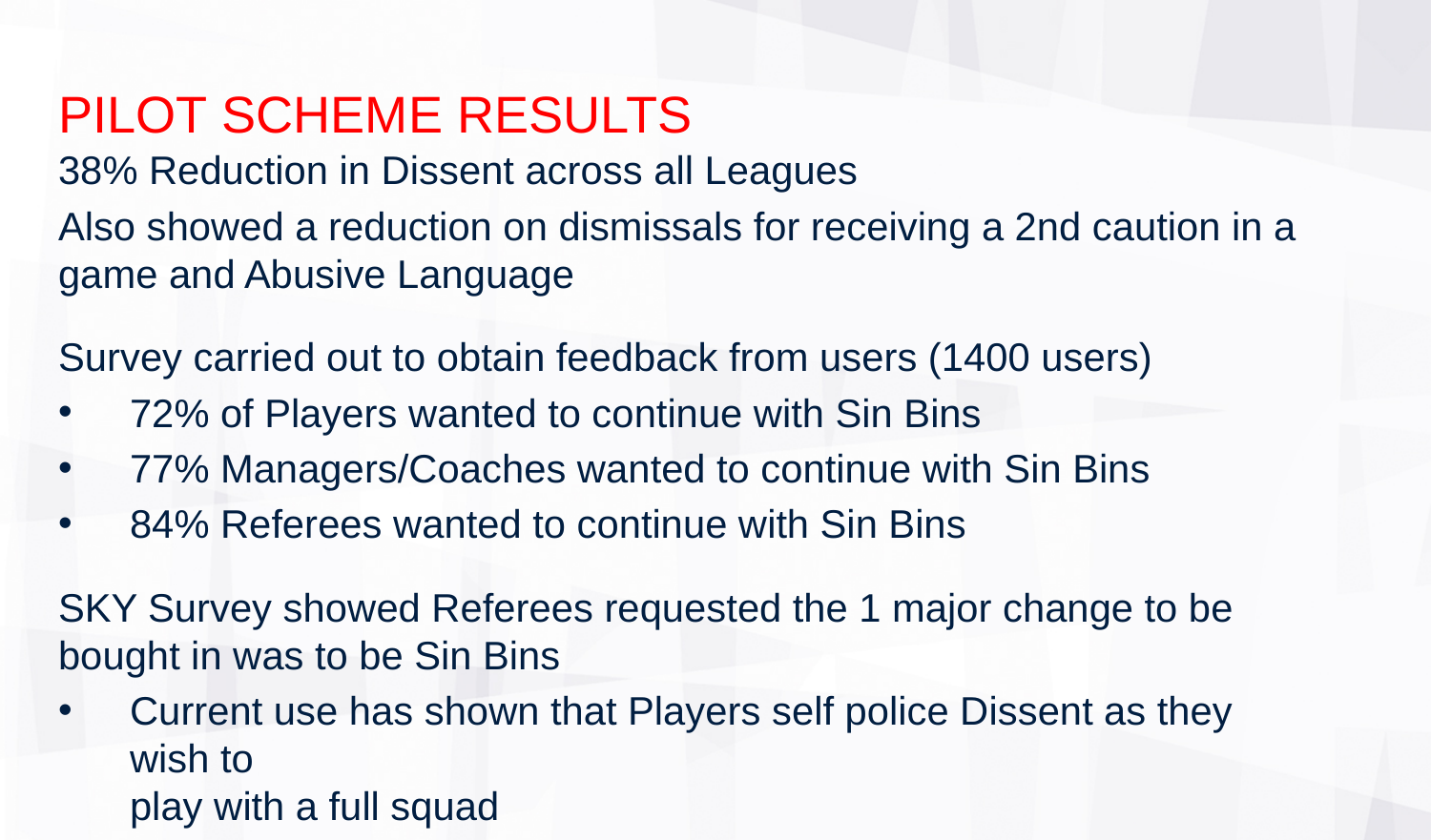

PILOT SCHEME RESULTS
38% Reduction in Dissent across all Leagues
Also showed a reduction on dismissals for receiving a 2nd caution in a game and Abusive Language

Survey carried out to obtain feedback from users (1400 users)
72% of Players wanted to continue with Sin Bins
77% Managers/Coaches wanted to continue with Sin Bins
84% Referees wanted to continue with Sin Bins

SKY Survey showed Referees requested the 1 major change to be bought in was to be Sin Bins
Current use has shown that Players self police Dissent as they wish to
play with a full squad